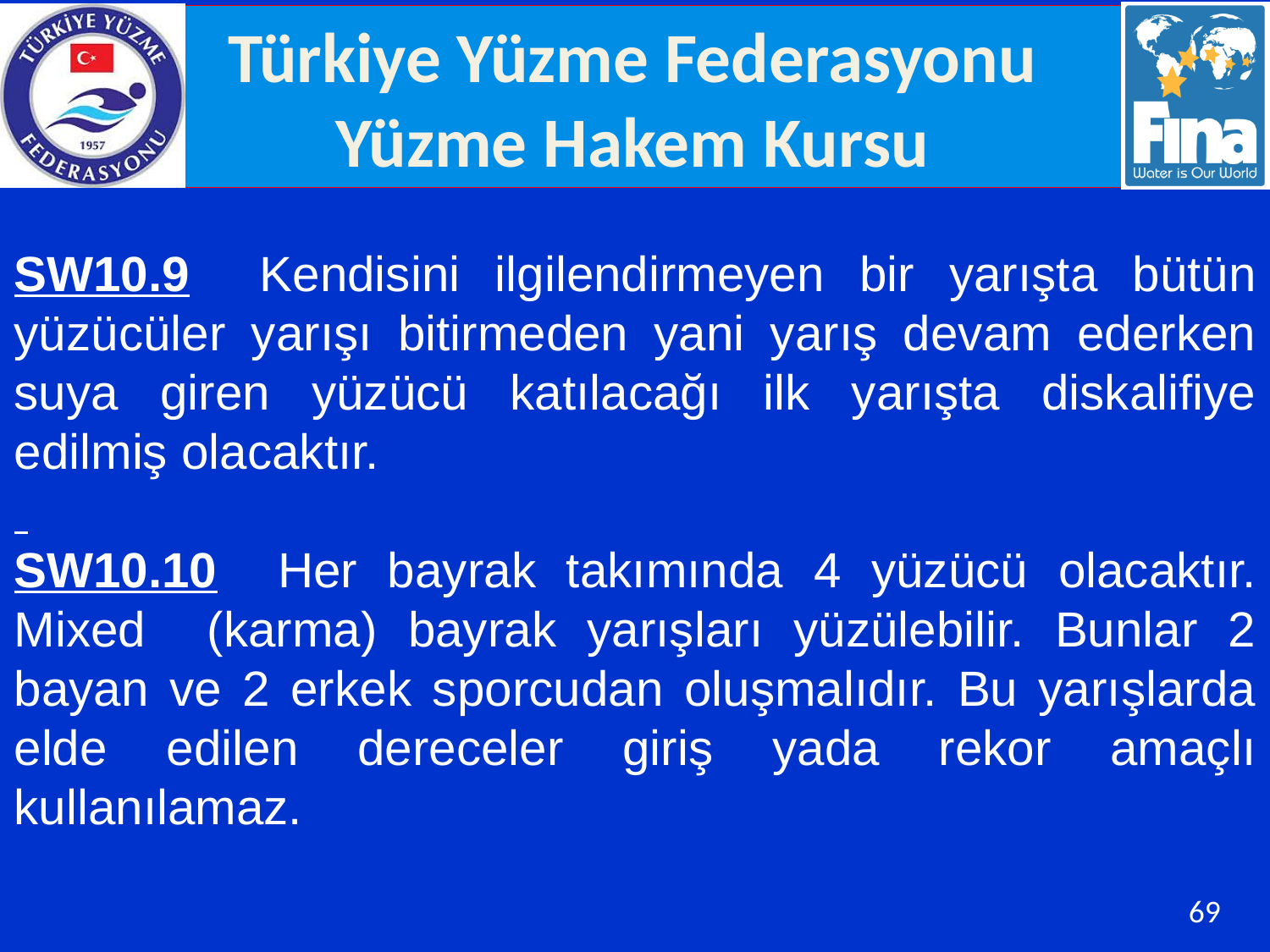

SW10.9  Kendisini ilgilendirmeyen bir yarışta bütün yüzücüler yarışı bitirmeden yani yarış devam ederken suya giren yüzücü katılacağı ilk yarışta diskalifiye edilmiş olacaktır.

SW10.10  Her bayrak takımında 4 yüzücü olacaktır. Mixed  (karma) bayrak yarışları yüzülebilir. Bunlar 2 bayan ve 2 erkek sporcudan oluşmalıdır. Bu yarışlarda elde edilen dereceler giriş yada rekor amaçlı kullanılamaz.
69